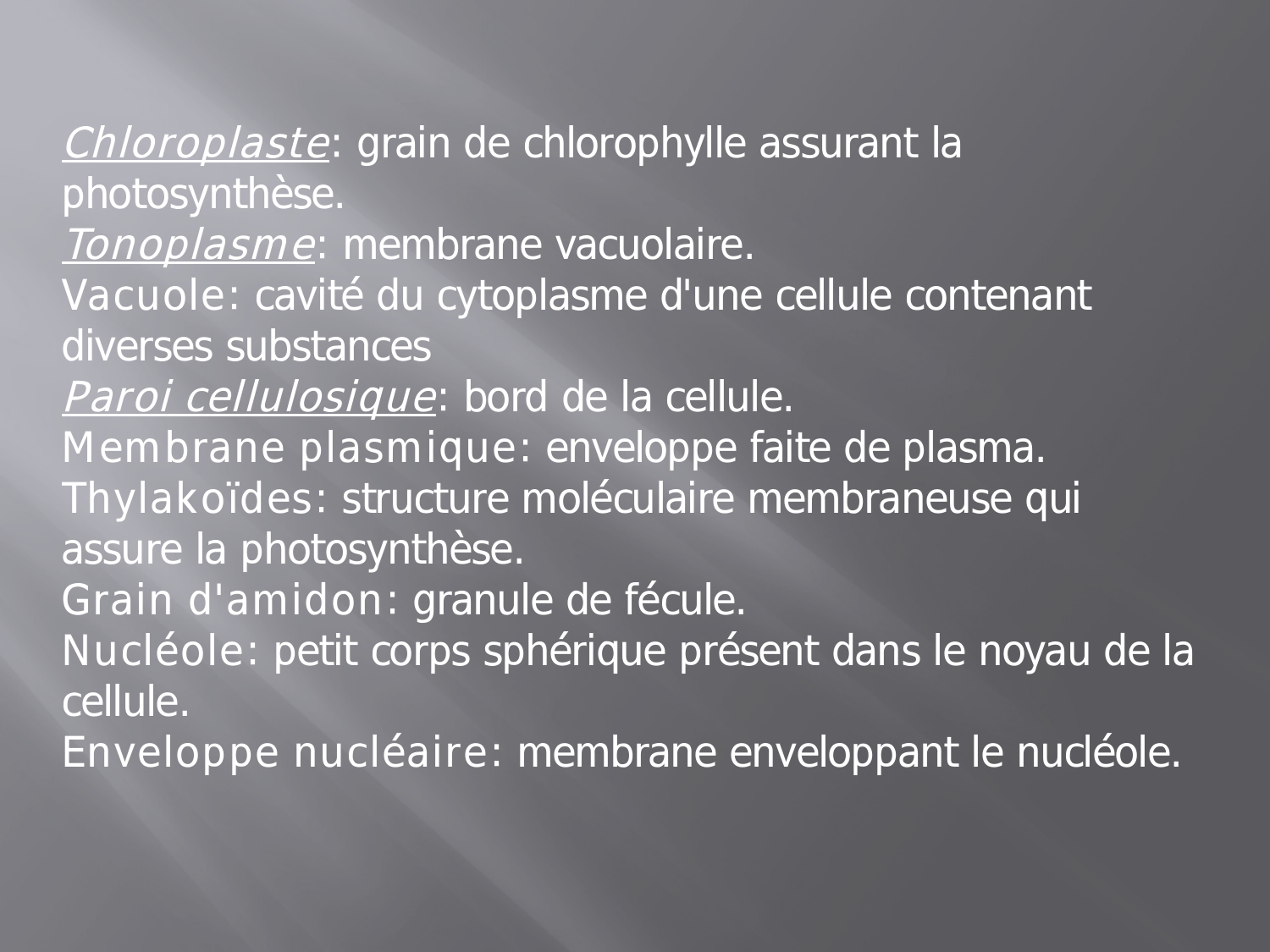

Chloroplaste: grain de chlorophylle assurant la photosynthèse.
Tonoplasme: membrane vacuolaire.
Vacuole: cavité du cytoplasme d'une cellule contenant diverses substances
Paroi cellulosique: bord de la cellule.
Membrane plasmique: enveloppe faite de plasma.
Thylakoïdes: structure moléculaire membraneuse qui assure la photosynthèse.
Grain d'amidon: granule de fécule.
Nucléole: petit corps sphérique présent dans le noyau de la cellule.
Enveloppe nucléaire: membrane enveloppant le nucléole.